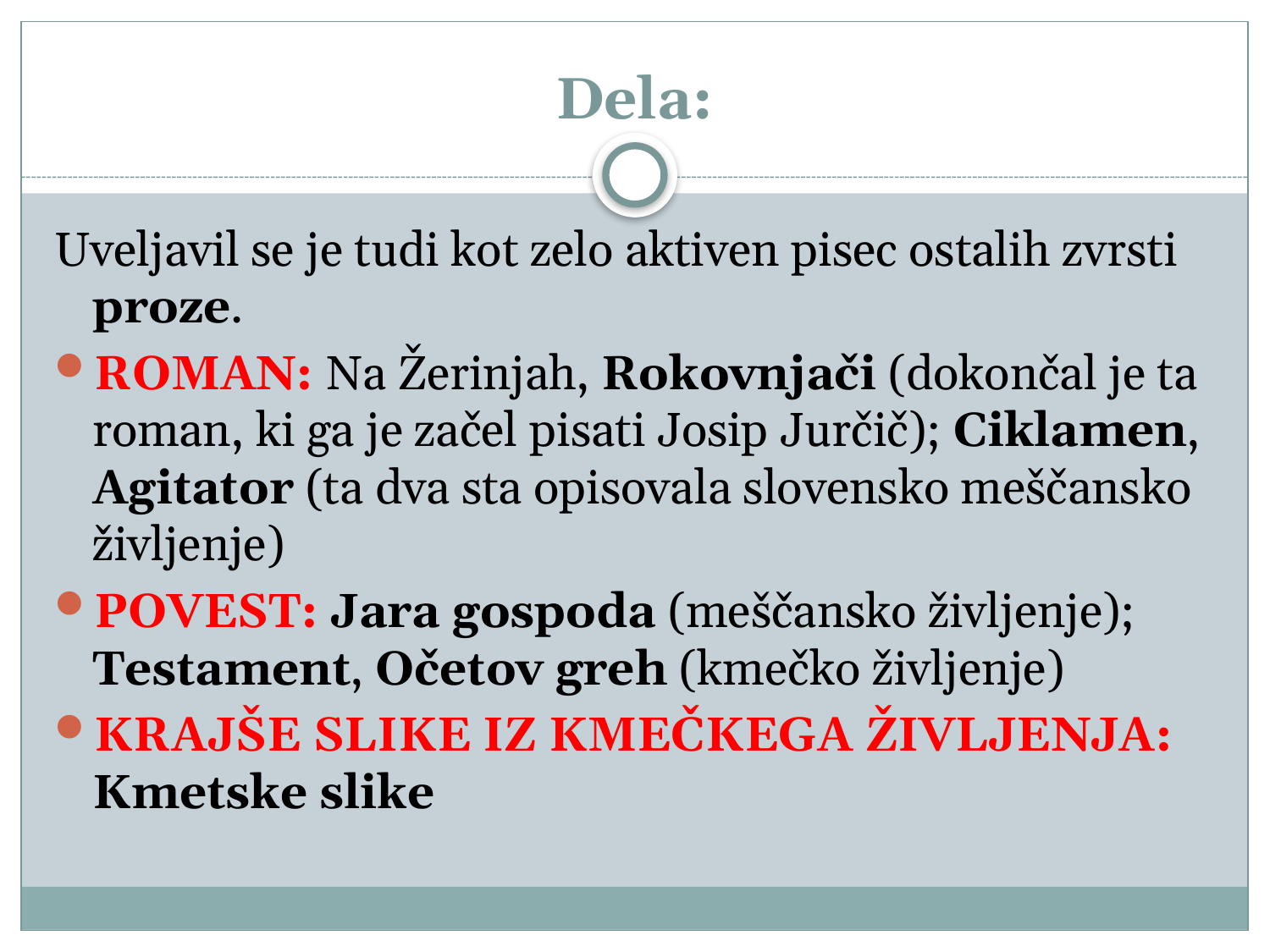

# Dela:
Uveljavil se je tudi kot zelo aktiven pisec ostalih zvrsti proze.
ROMAN: Na Žerinjah, Rokovnjači (dokončal je ta roman, ki ga je začel pisati Josip Jurčič); Ciklamen, Agitator (ta dva sta opisovala slovensko meščansko življenje)
POVEST: Jara gospoda (meščansko življenje); Testament, Očetov greh (kmečko življenje)
KRAJŠE SLIKE IZ KMEČKEGA ŽIVLJENJA: Kmetske slike